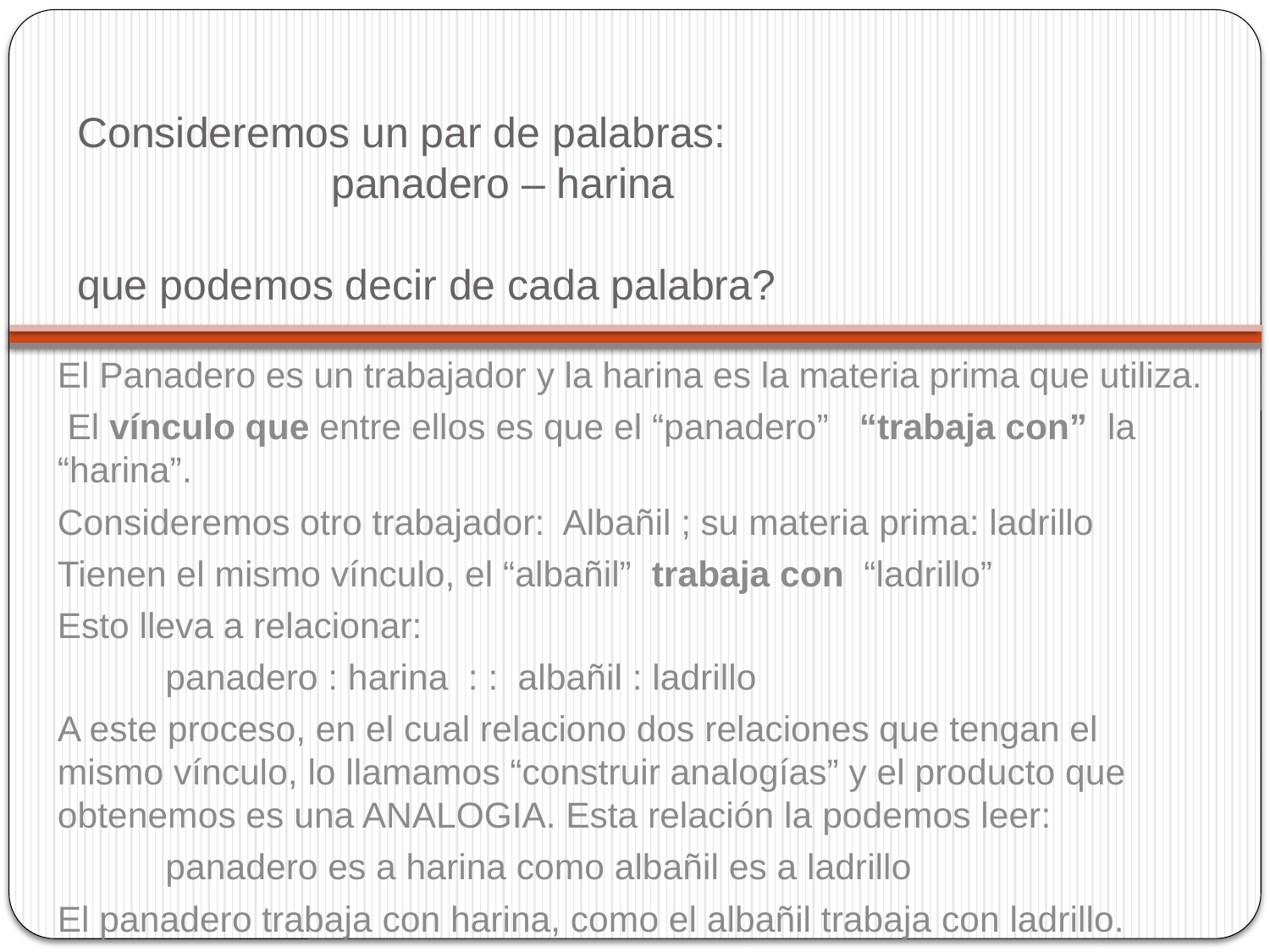

# Consideremos un par de palabras: panadero – harina que podemos decir de cada palabra?
El Panadero es un trabajador y la harina es la materia prima que utiliza.
 El vínculo que entre ellos es que el “panadero”   “trabaja con”  la “harina”.
Consideremos otro trabajador:  Albañil ; su materia prima: ladrillo
Tienen el mismo vínculo, el “albañil”  trabaja con  “ladrillo”
Esto lleva a relacionar:
	panadero : harina  : :  albañil : ladrillo
A este proceso, en el cual relaciono dos relaciones que tengan el mismo vínculo, lo llamamos “construir analogías” y el producto que obtenemos es una ANALOGIA. Esta relación la podemos leer:
	panadero es a harina como albañil es a ladrillo
El panadero trabaja con harina, como el albañil trabaja con ladrillo.